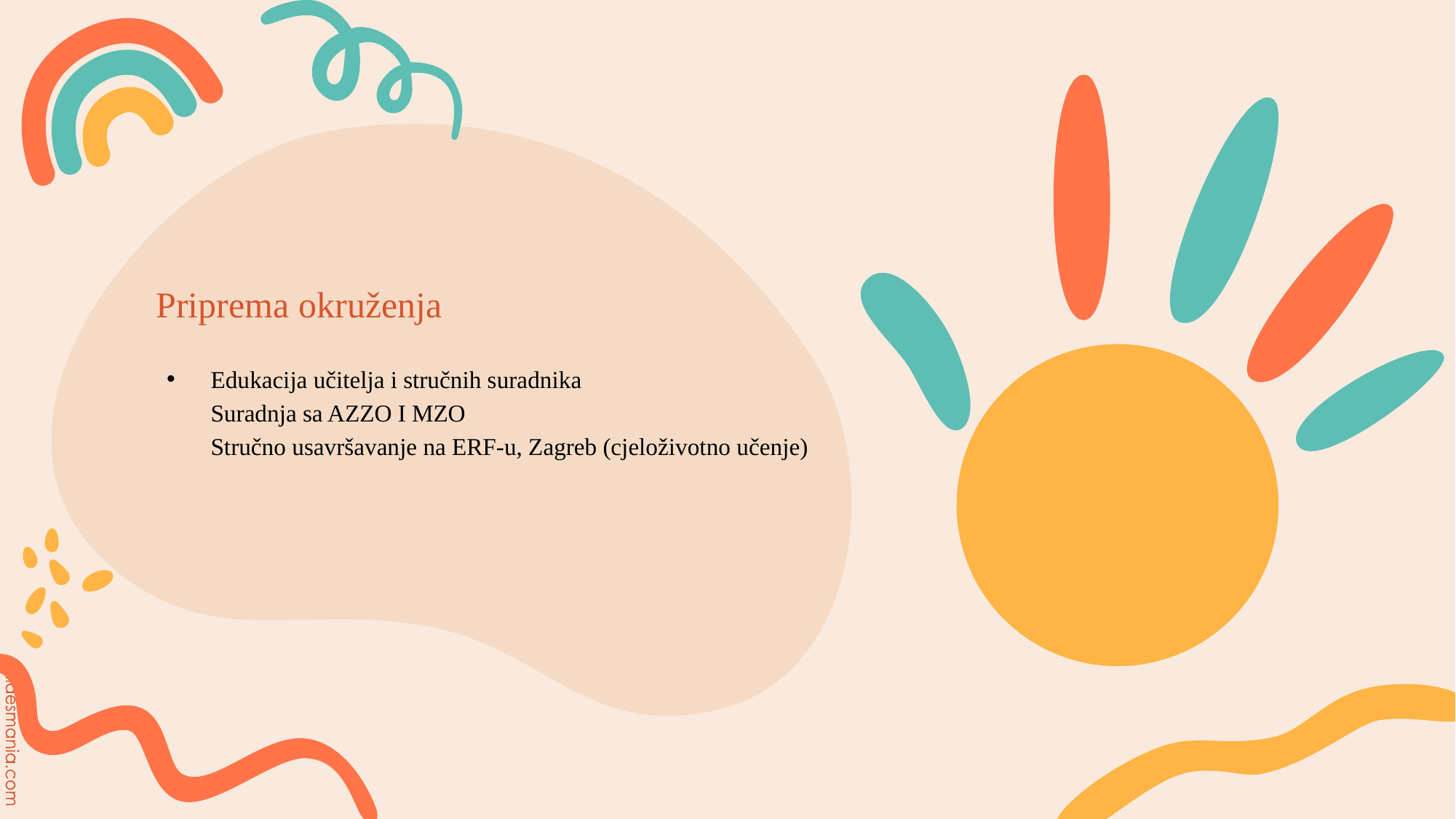

# Priprema okruženja
Edukacija učitelja i stručnih suradnika
Suradnja sa AZZO I MZO
Stručno usavršavanje na ERF-u, Zagreb (cjeloživotno učenje)